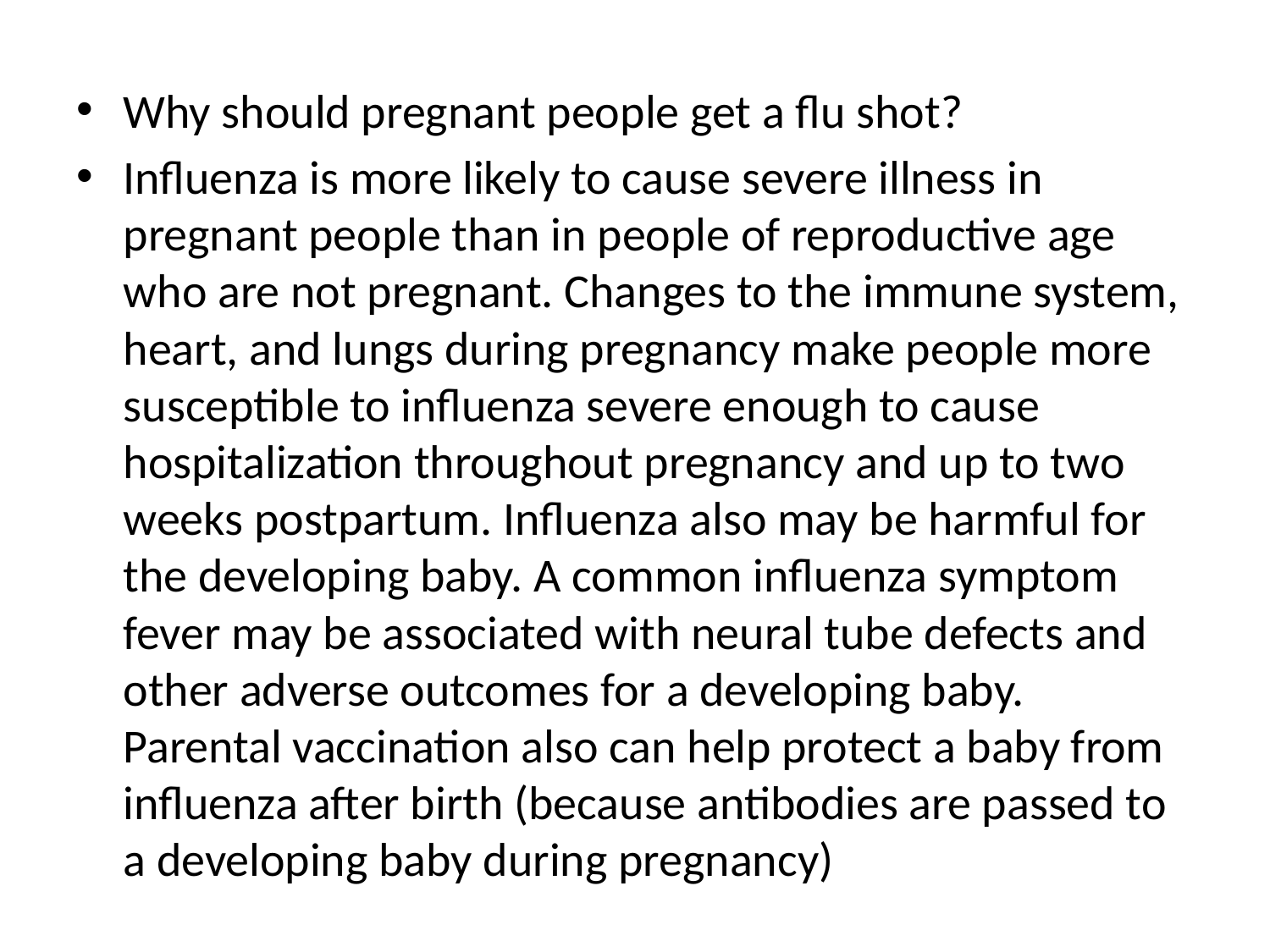

Why should pregnant people get a flu shot?
Influenza is more likely to cause severe illness in pregnant people than in people of reproductive age who are not pregnant. Changes to the immune system, heart, and lungs during pregnancy make people more susceptible to influenza severe enough to cause hospitalization throughout pregnancy and up to two weeks postpartum. Influenza also may be harmful for the developing baby. A common influenza symptom fever may be associated with neural tube defects and other adverse outcomes for a developing baby. Parental vaccination also can help protect a baby from influenza after birth (because antibodies are passed to a developing baby during pregnancy)